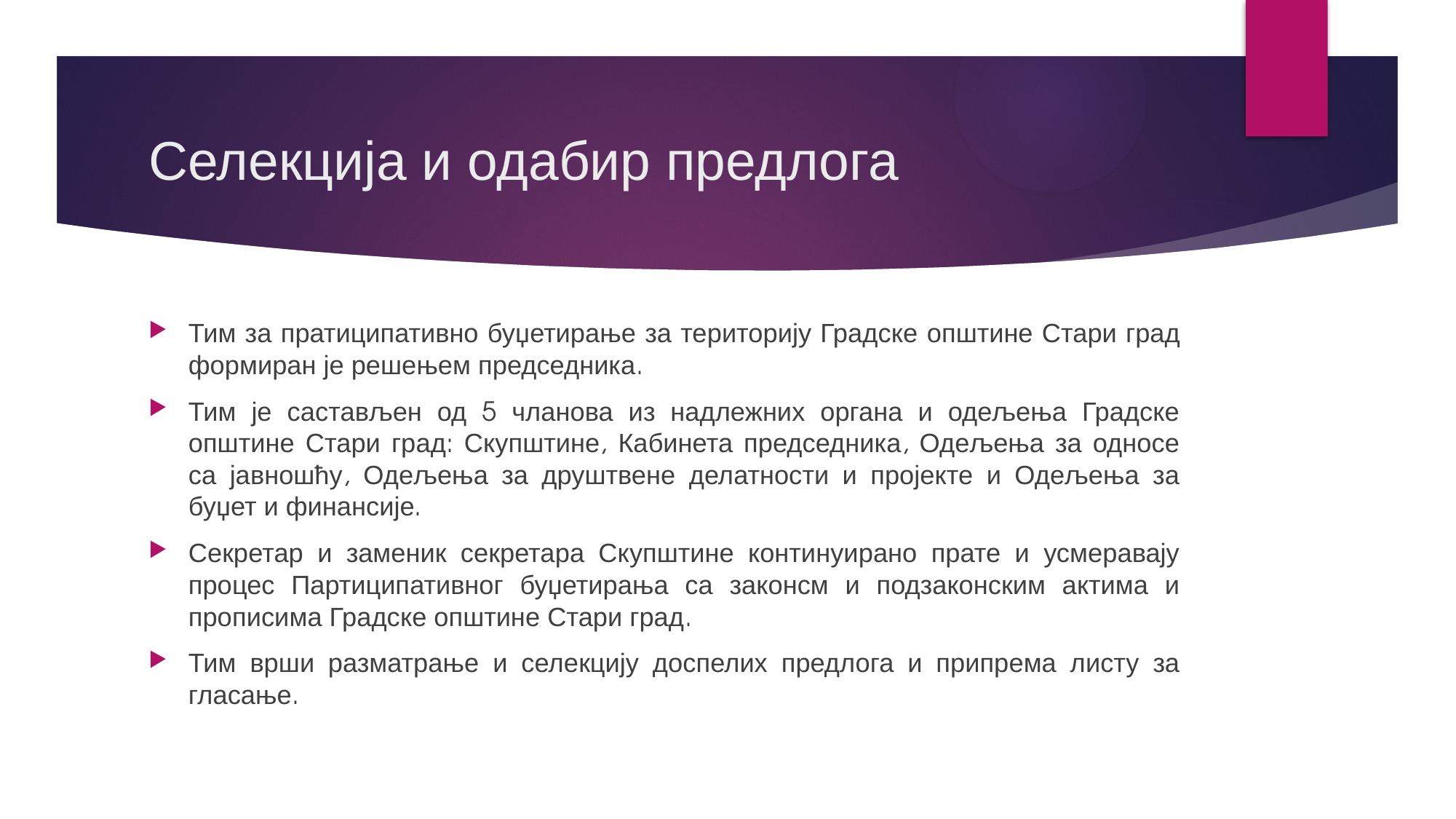

# Селекција и одабир предлога
Тим за пратиципативно буџетирање за територију Градске општине Стари град формиран је решењем председника.
Тим је састављен од 5 чланова из надлежних органа и одељења Градске општине Стари град: Скупштине, Кабинета председника, Одељења за односе са јавношћу, Одељења за друштвене делатности и пројекте и Одељења за буџет и финансије.
Секретар и заменик секретара Скупштине континуирано прате и усмеравају процес Партиципативног буџетирања са законсм и подзаконским актима и прописима Градске општине Стари град.
Тим врши разматрање и селекцију доспелих предлога и припрема листу за гласање.